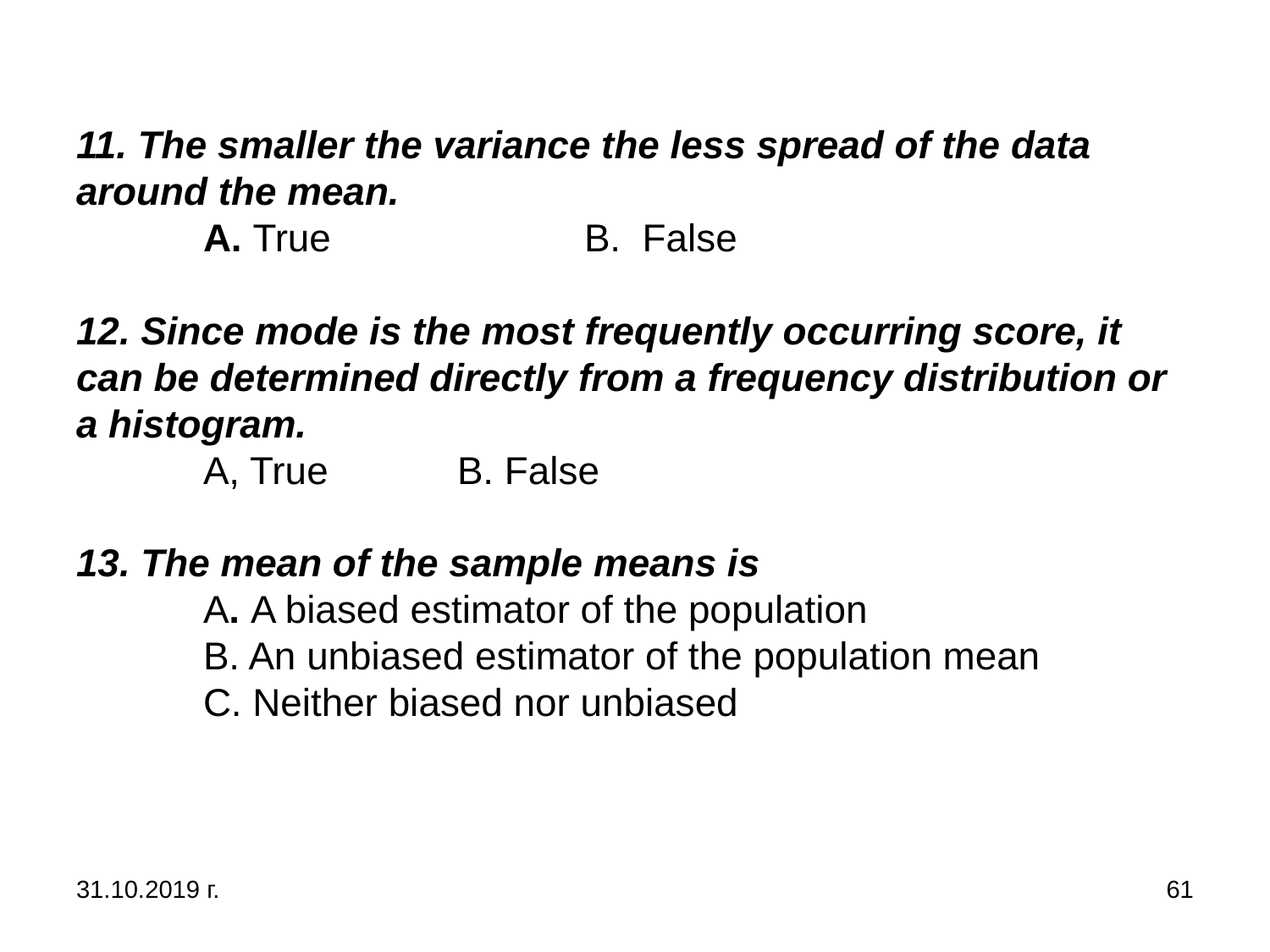

# 11. The smaller the variance the less spread of the data around the mean. A. True 		B.  False 12. Since mode is the most frequently occurring score, it can be determined directly from a frequency distribution or a histogram. A, True		B. False 13. The mean of the sample means is A. A biased estimator of the population B. An unbiased estimator of the population mean C. Neither biased nor unbiased
31.10.2019 г.
61